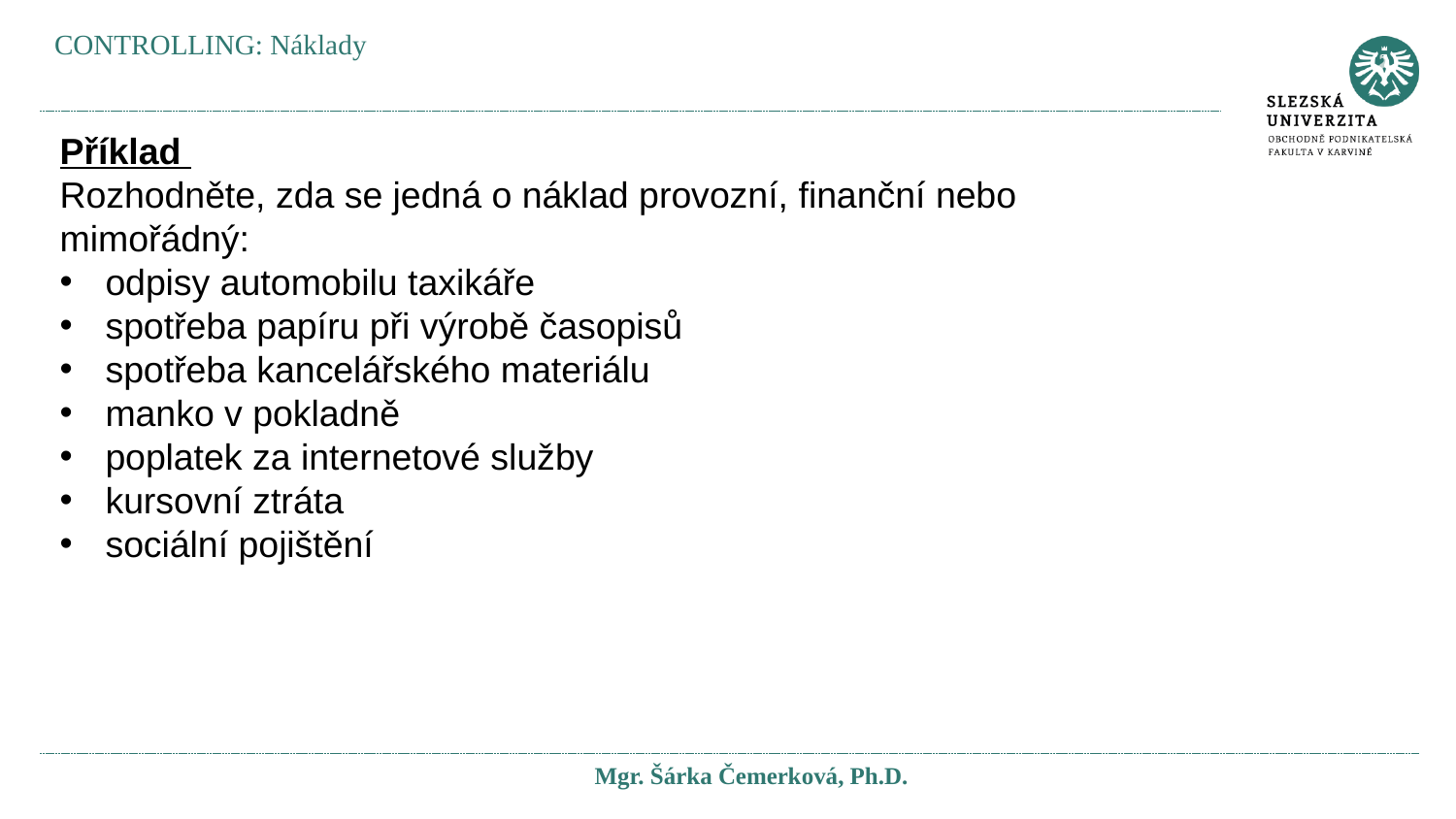

CONTROLLING: Náklady
Příklad
Rozhodněte, zda se jedná o náklad provozní, finanční nebo mimořádný:
odpisy automobilu taxikáře
spotřeba papíru při výrobě časopisů
spotřeba kancelářského materiálu
manko v pokladně
poplatek za internetové služby
kursovní ztráta
sociální pojištění
Mgr. Šárka Čemerková, Ph.D.